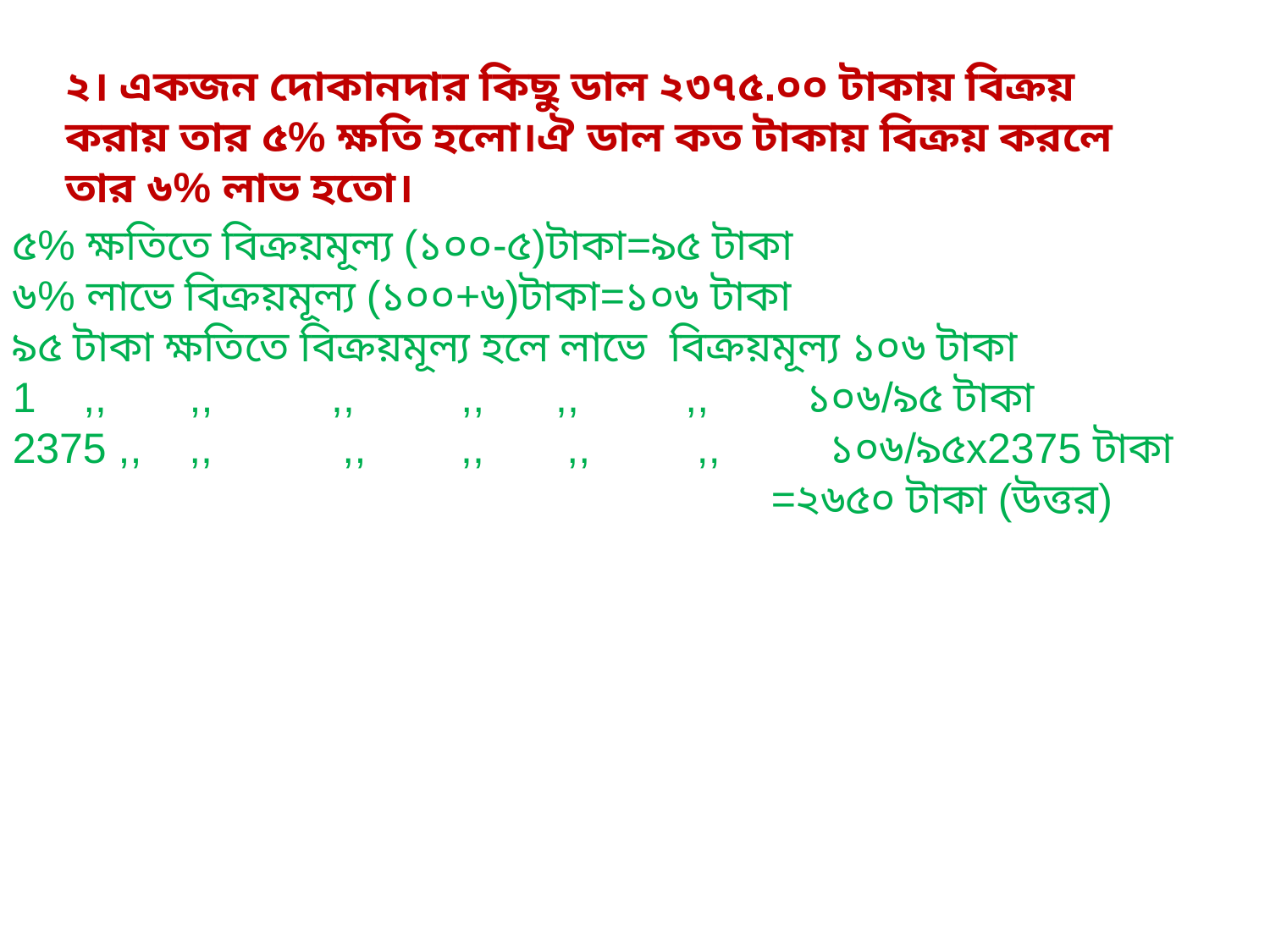

২। একজন দোকানদার কিছু ডাল ২৩৭৫.০০ টাকায় বিক্রয় করায় তার ৫% ক্ষতি হলো।ঐ ডাল কত টাকায় বিক্রয় করলে তার ৬% লাভ হতো।
৫% ক্ষতিতে বিক্রয়মূল্য (১০০-৫)টাকা=৯৫ টাকা
৬% লাভে বিক্রয়মূল্য (১০০+৬)টাকা=১০৬ টাকা
৯৫ টাকা ক্ষতিতে বিক্রয়মূল্য হলে লাভে  বিক্রয়মূল্য ১০৬ টাকা
1    ,,       ,,          ,,         ,,      ,,         ,,        ১০৬/৯৫ টাকা
2375 ,,    ,,           ,,        ,,       ,,         ,,         ১০৬/৯৫x2375 টাকা
                                                                =২৬৫০ টাকা (উত্তর)